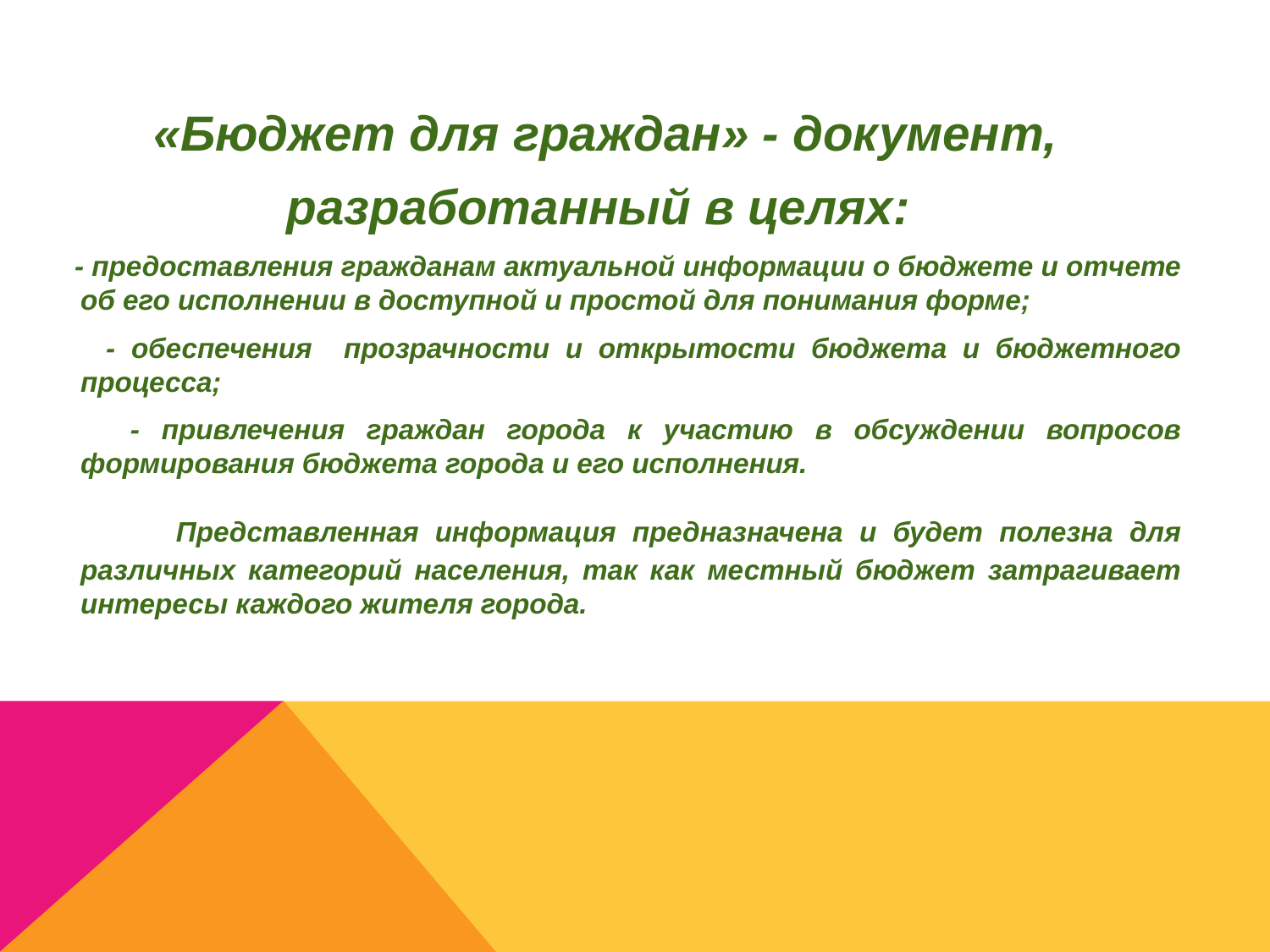

«Бюджет для граждан» - документ,
разработанный в целях:
    - предоставления гражданам актуальной информации о бюджете и отчете об его исполнении в доступной и простой для понимания форме;
    - обеспечения  прозрачности и открытости бюджета и бюджетного процесса;
    - привлечения граждан города к участию в обсуждении вопросов формирования бюджета города и его исполнения.
      Представленная информация предназначена и будет полезна для различных категорий населения, так как местный бюджет затрагивает интересы каждого жителя города.